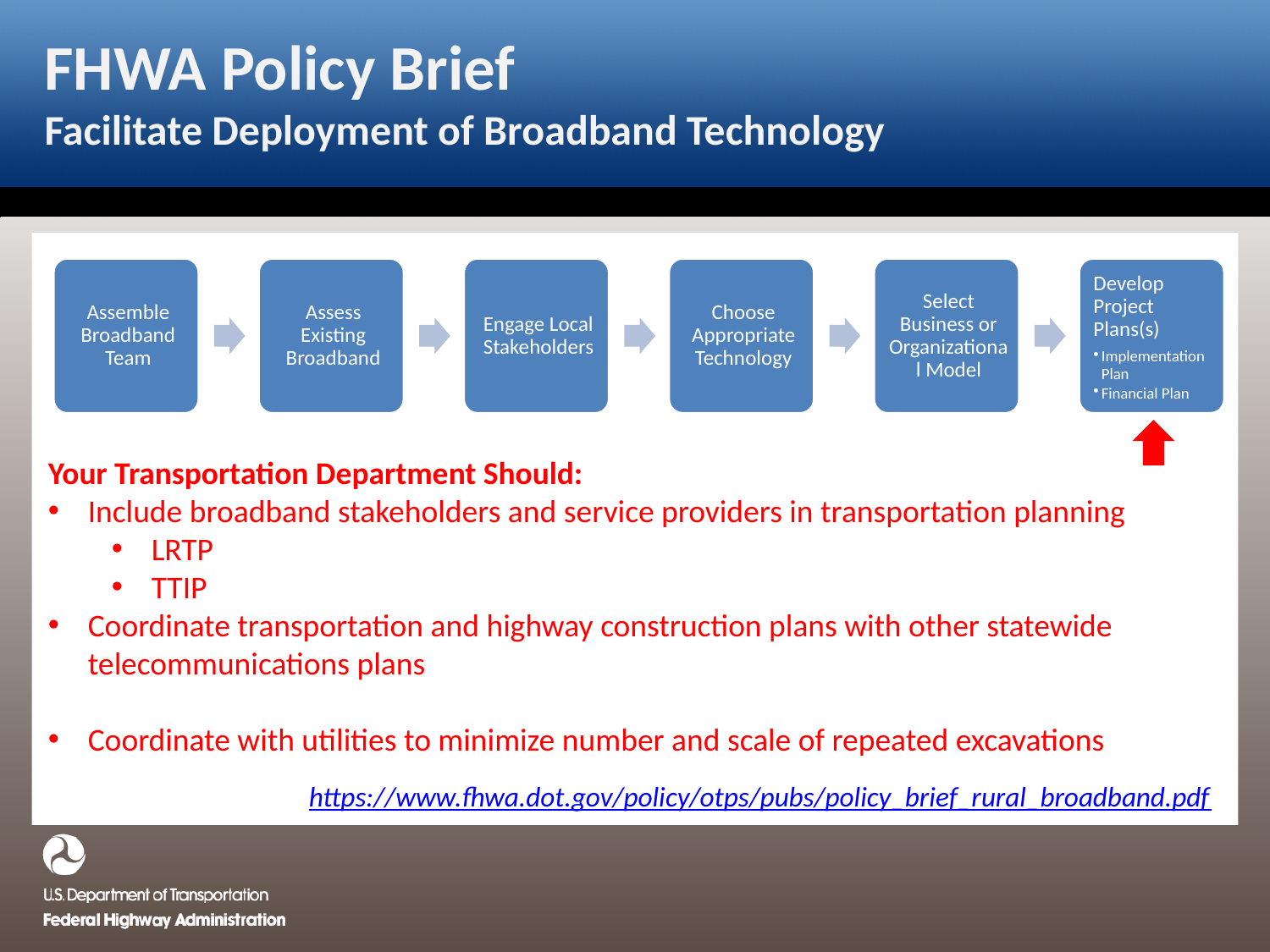

# FHWA Policy Brief Facilitate Deployment of Broadband Technology
Assemble Broadband Team

Assess Existing Broadband

Engage Local Stakeholders

Choose Appropriate Technology

Select Business or Organizational Model

Develop Project Plans(s)
Implementation Plan
Financial Plan

Your Transportation Department Should:
Include broadband stakeholders and service providers in transportation planning
LRTP
TTIP
Coordinate transportation and highway construction plans with other statewide telecommunications plans

Coordinate with utilities to minimize number and scale of repeated excavations
https://www.fhwa.dot.gov/policy/otps/pubs/policy_brief_rural_broadband.pdf